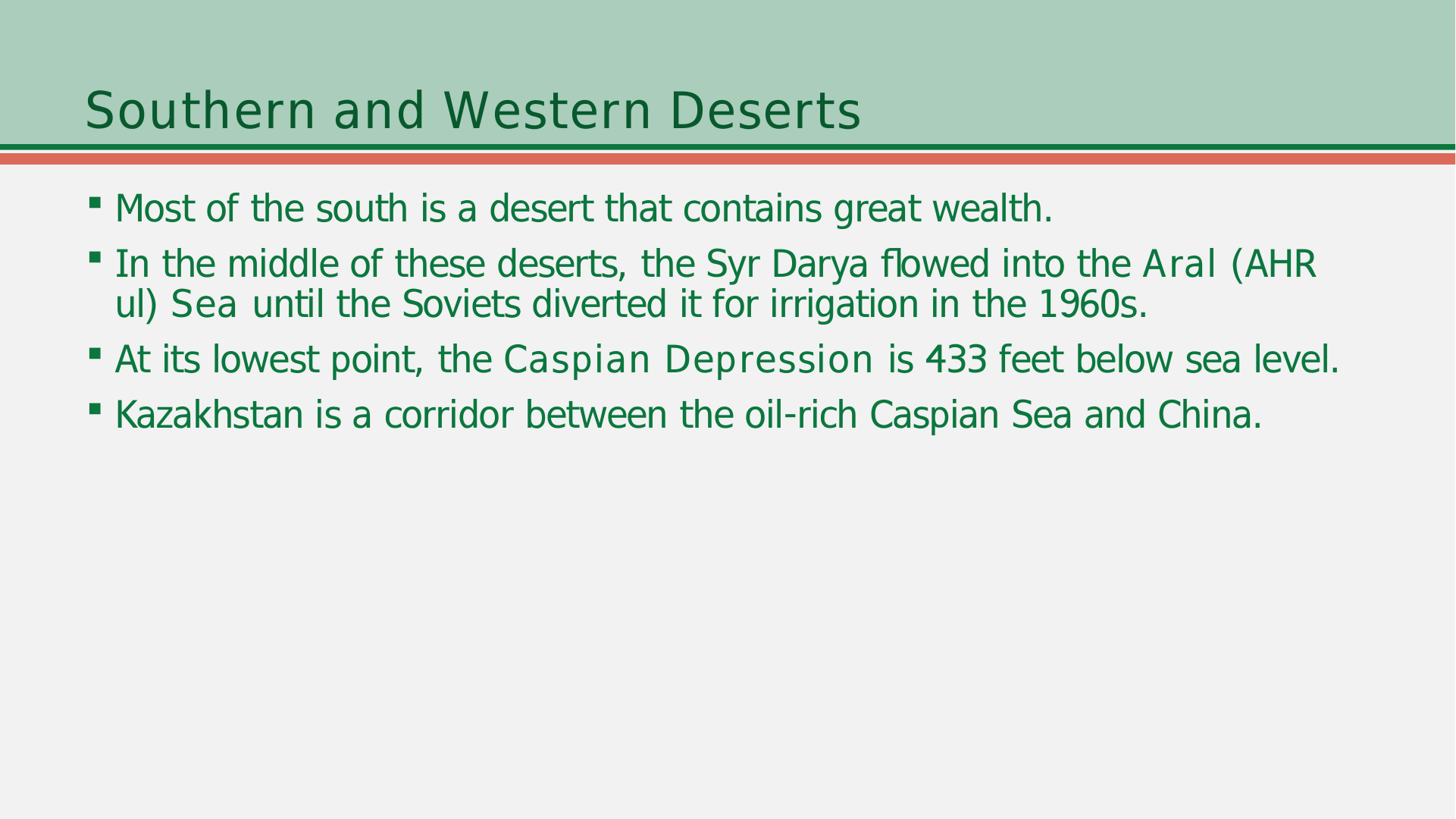

# Southern and Western Deserts
Most of the south is a desert that contains great wealth.
In the middle of these deserts, the Syr Darya flowed into the Aral (AHR ul) Sea until the Soviets diverted it for irrigation in the 1960s.
At its lowest point, the Caspian Depression is 433 feet below sea level.
Kazakhstan is a corridor between the oil-rich Caspian Sea and China.